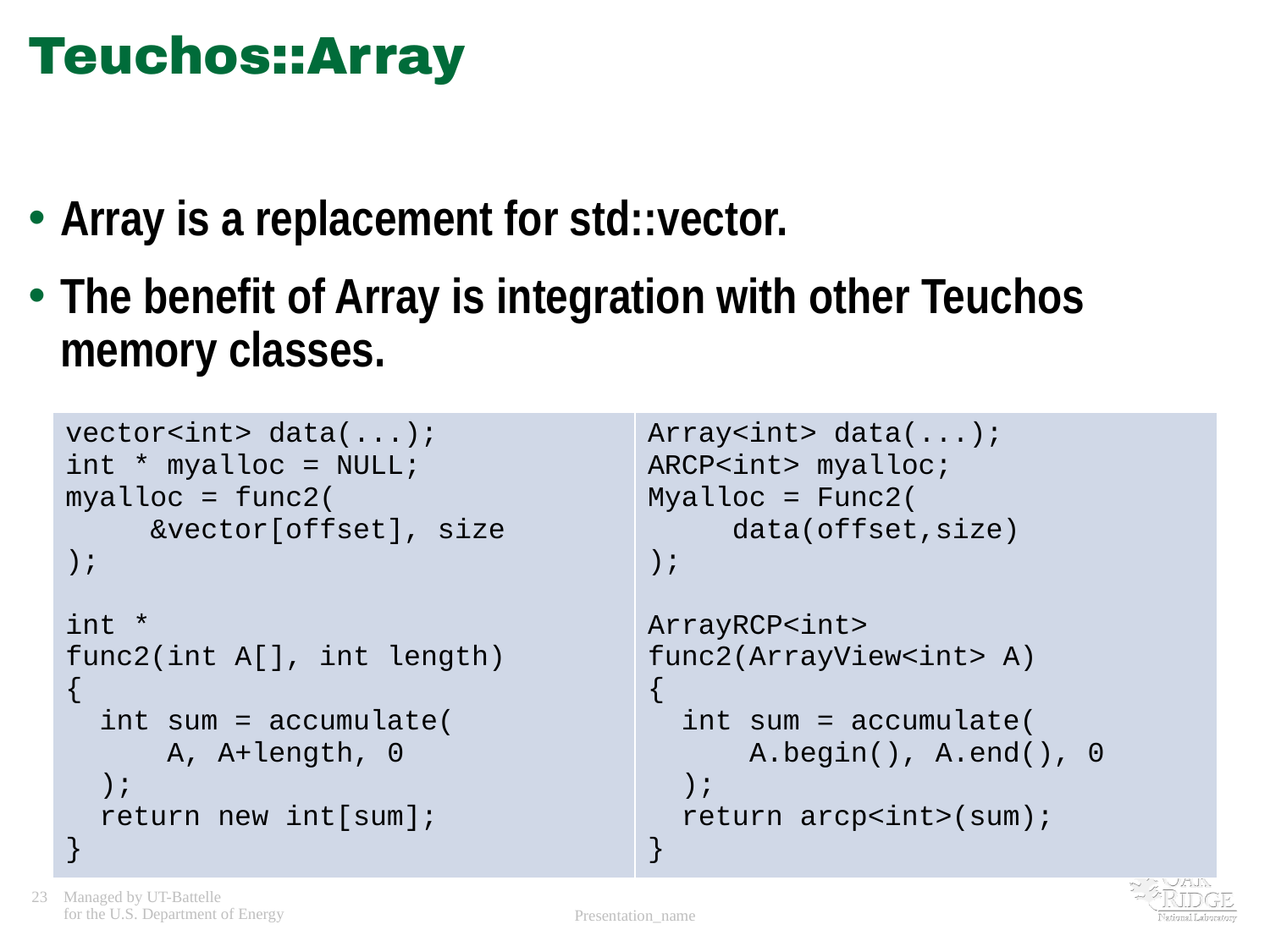

# Teuchos::Array
Array is a replacement for std::vector.
The benefit of Array is integration with other Teuchos memory classes.

| vector<int> data(...); int \* myalloc = NULL; myalloc = func2( &vector[offset], size ); int \* func2(int A[], int length) { int sum = accumulate( A, A+length, 0 ); return new int[sum]; } | Array<int> data(...); ARCP<int> myalloc; Myalloc = Func2( data(offset,size) ); ArrayRCP<int> func2(ArrayView<int> A) { int sum = accumulate( A.begin(), A.end(), 0 ); return arcp<int>(sum); } |
| --- | --- |